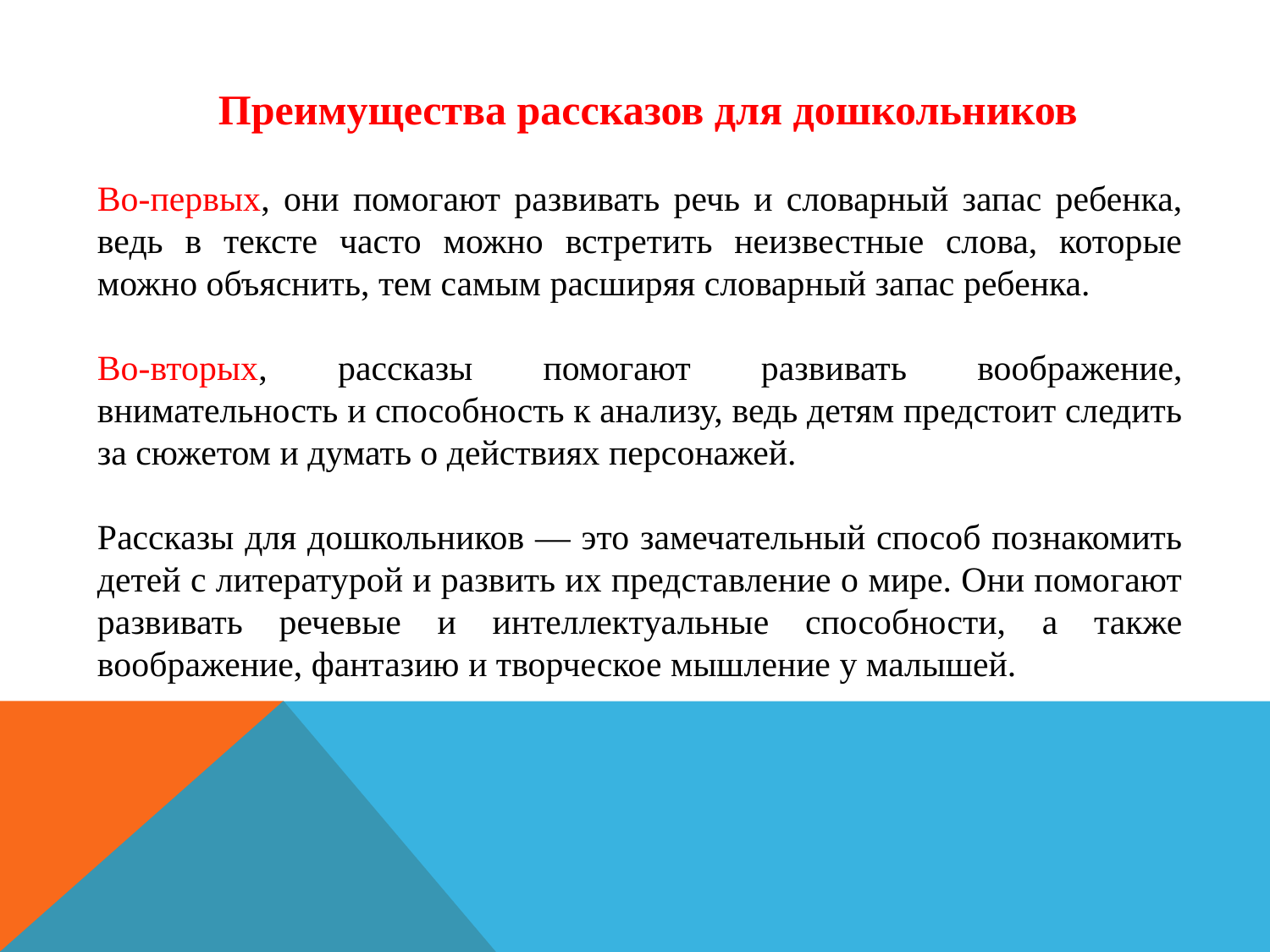

Преимущества рассказов для дошкольников

Во-первых, они помогают развивать речь и словарный запас ребенка, ведь в тексте часто можно встретить неизвестные слова, которые можно объяснить, тем самым расширяя словарный запас ребенка.

Во-вторых, рассказы помогают развивать воображение, внимательность и способность к анализу, ведь детям предстоит следить за сюжетом и думать о действиях персонажей.

Рассказы для дошкольников — это замечательный способ познакомить детей с литературой и развить их представление о мире. Они помогают развивать речевые и интеллектуальные способности, а также воображение, фантазию и творческое мышление у малышей.